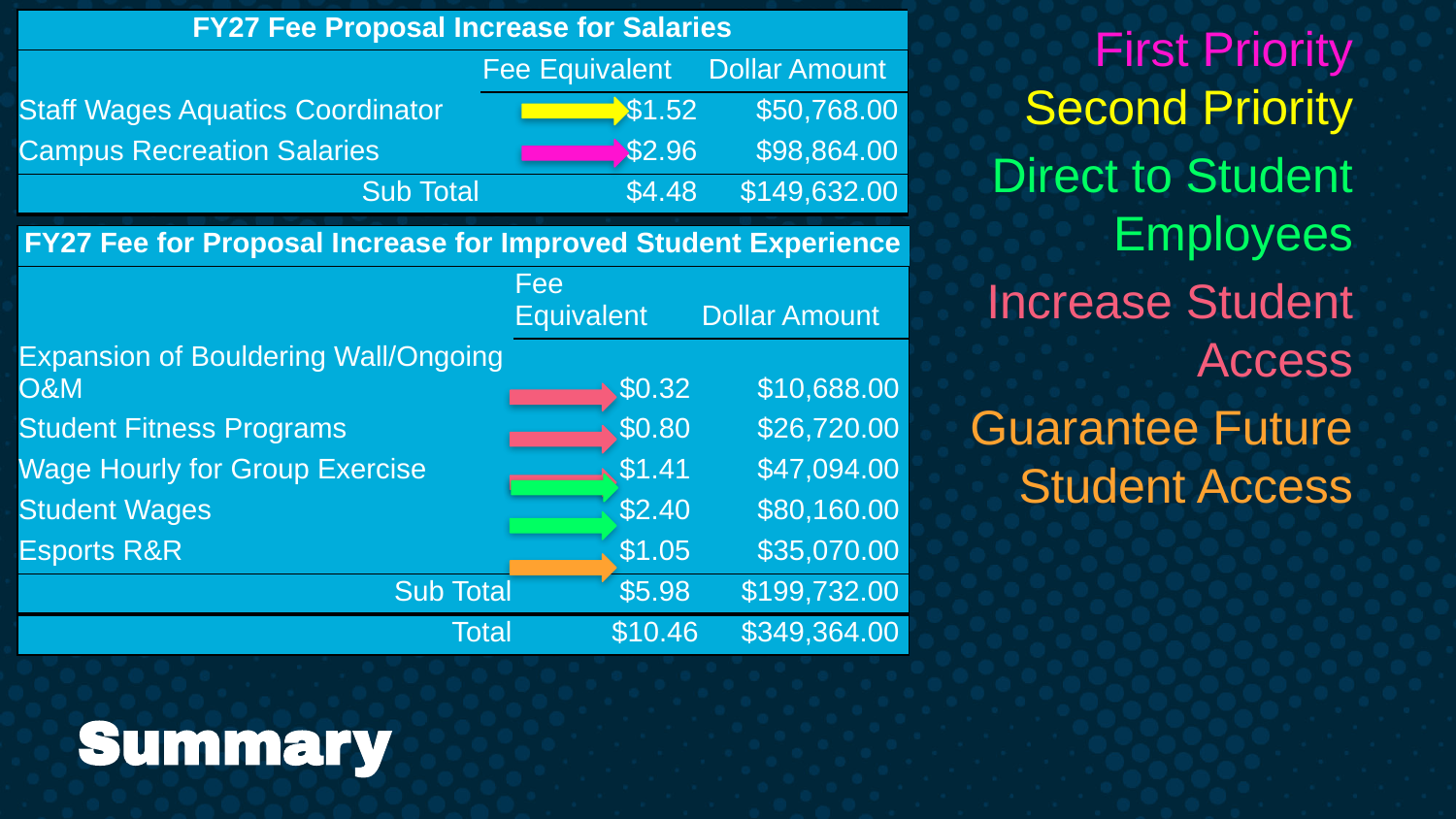

| FY27 Fee Proposal Increase for Salaries |  |  |
| --- | --- | --- |
|  | Fee Equivalent | Dollar Amount |
| Staff Wages Aquatics Coordinator | $1.52 | $50,768.00 |
| Campus Recreation Salaries | $2.96 | $98,864.00 |
| Sub Total | $4.48 | $149,632.00 |
First Priority
Second Priority
Direct to Student Employees
Increase Student Access
Guarantee Future Student Access

| FY27 Fee for Proposal Increase for Improved Student Experience |  |  |
| --- | --- | --- |
|  | Fee Equivalent | Dollar Amount |
| Expansion of Bouldering Wall/Ongoing O&M | $0.32 | $10,688.00 |
| Student Fitness Programs | $0.80 | $26,720.00 |
| Wage Hourly for Group Exercise | $1.41 | $47,094.00 |
| Student Wages | $2.40 | $80,160.00 |
| Esports R&R | $1.05 | $35,070.00 |
| Sub Total | $5.98 | $199,732.00 |
| Total | $10.46 | $349,364.00 |

# Summary